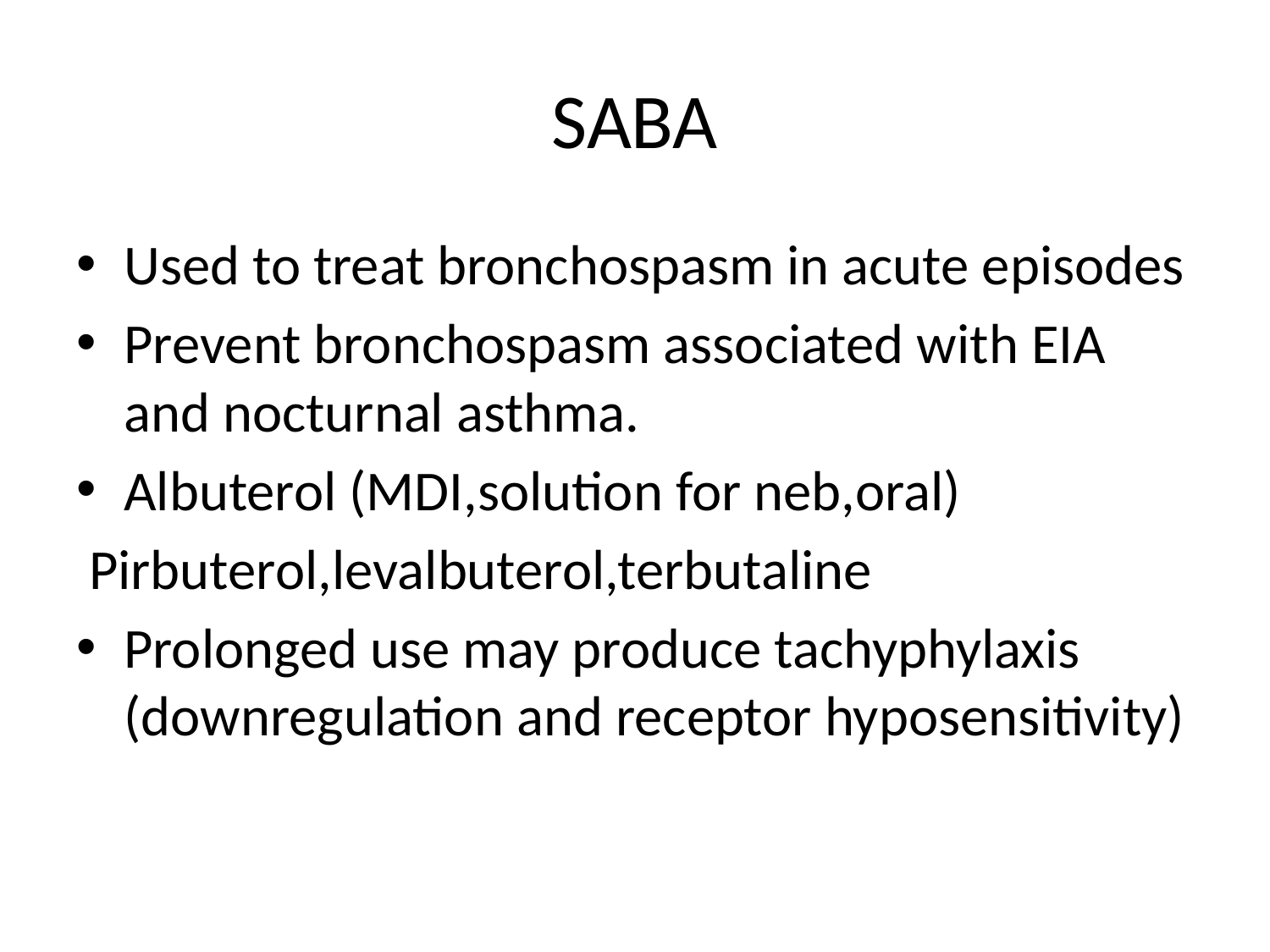

# SABA
Used to treat bronchospasm in acute episodes
Prevent bronchospasm associated with EIA and nocturnal asthma.
Albuterol (MDI,solution for neb,oral)
 Pirbuterol,levalbuterol,terbutaline
Prolonged use may produce tachyphylaxis (downregulation and receptor hyposensitivity)